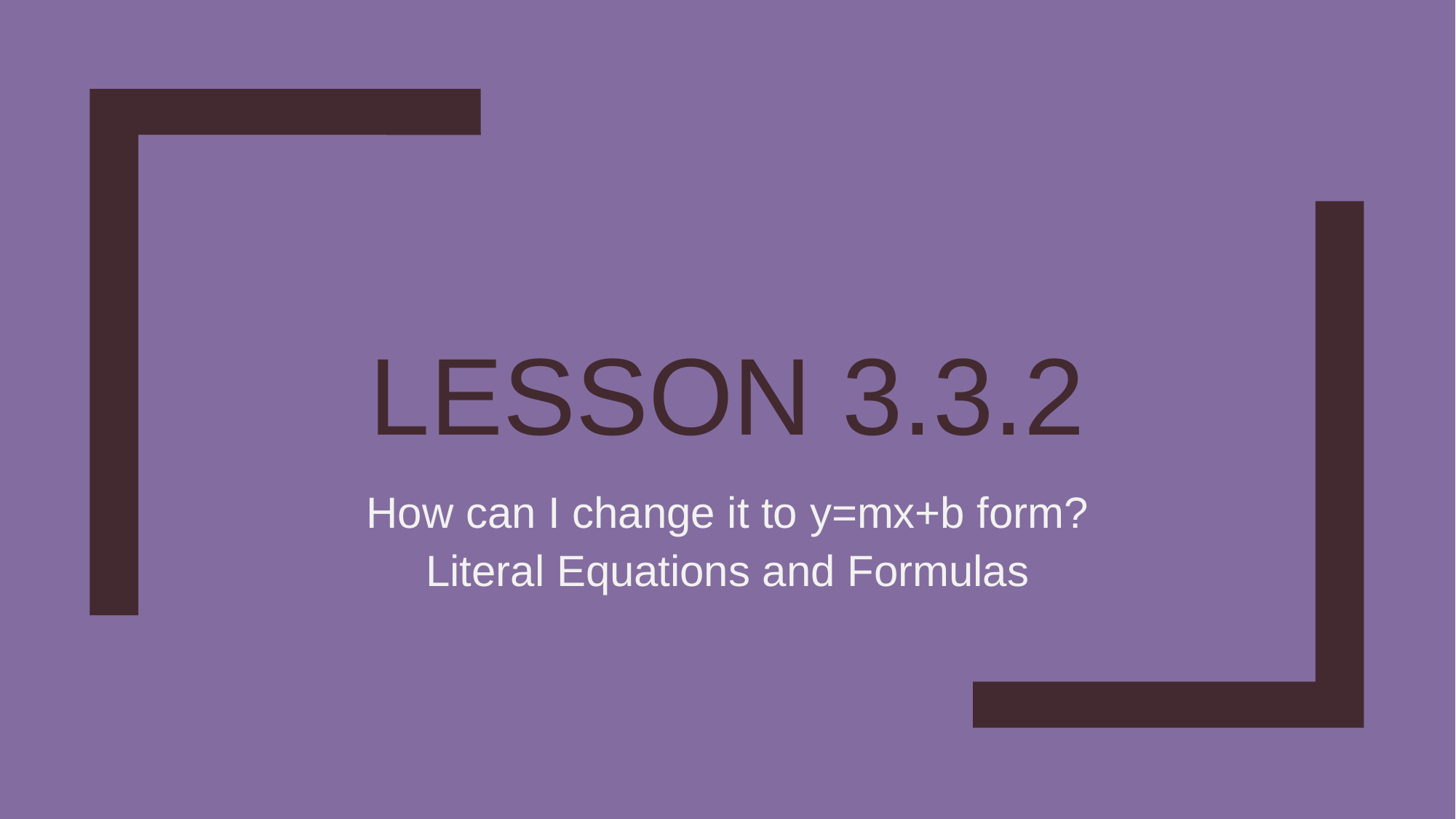

# Lesson 3.3.2
How can I change it to y=mx+b form?
Literal Equations and Formulas